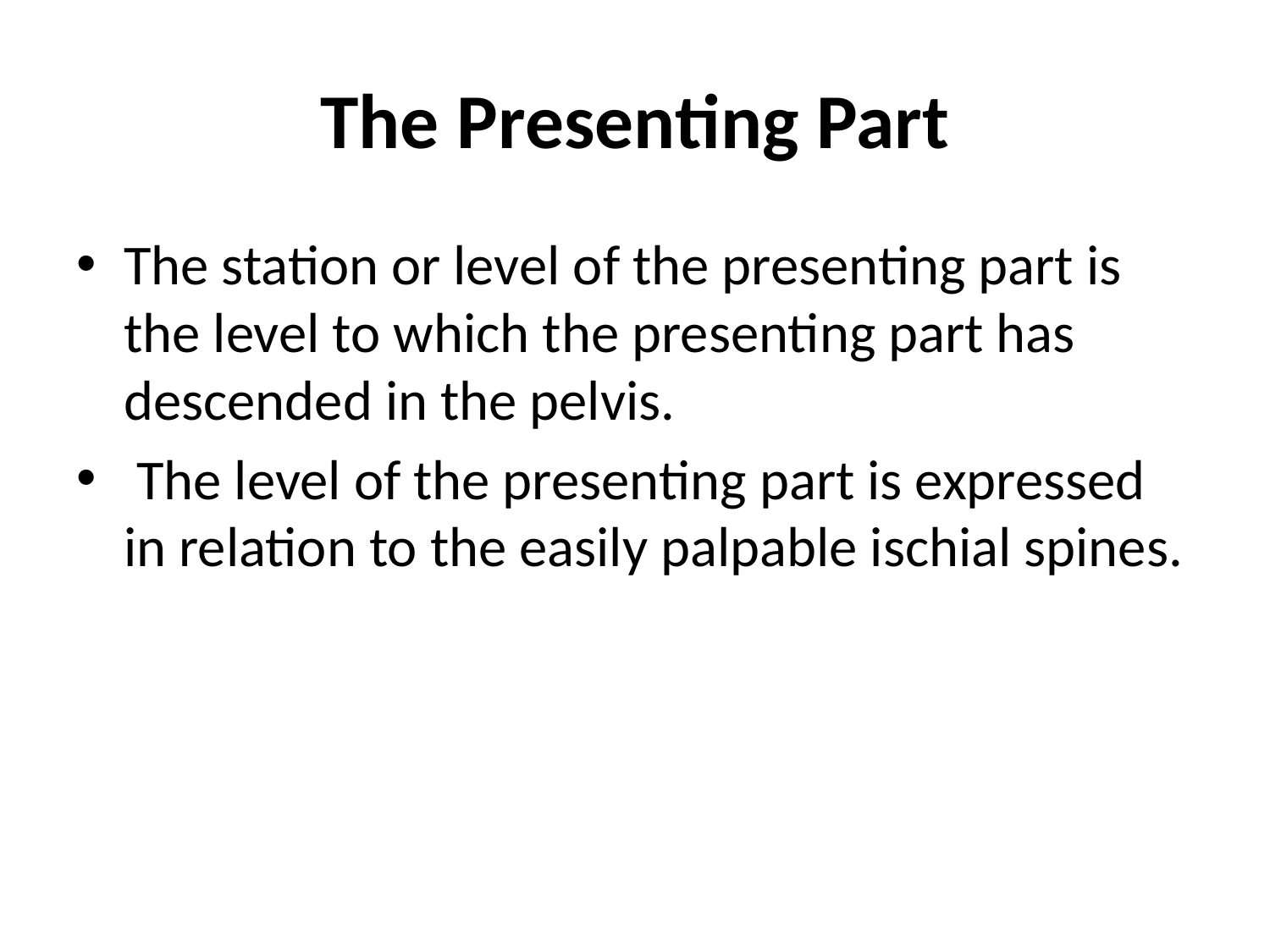

# The Presenting Part
The station or level of the presenting part is the level to which the presenting part has descended in the pelvis.
 The level of the presenting part is expressed in relation to the easily palpable ischial spines.